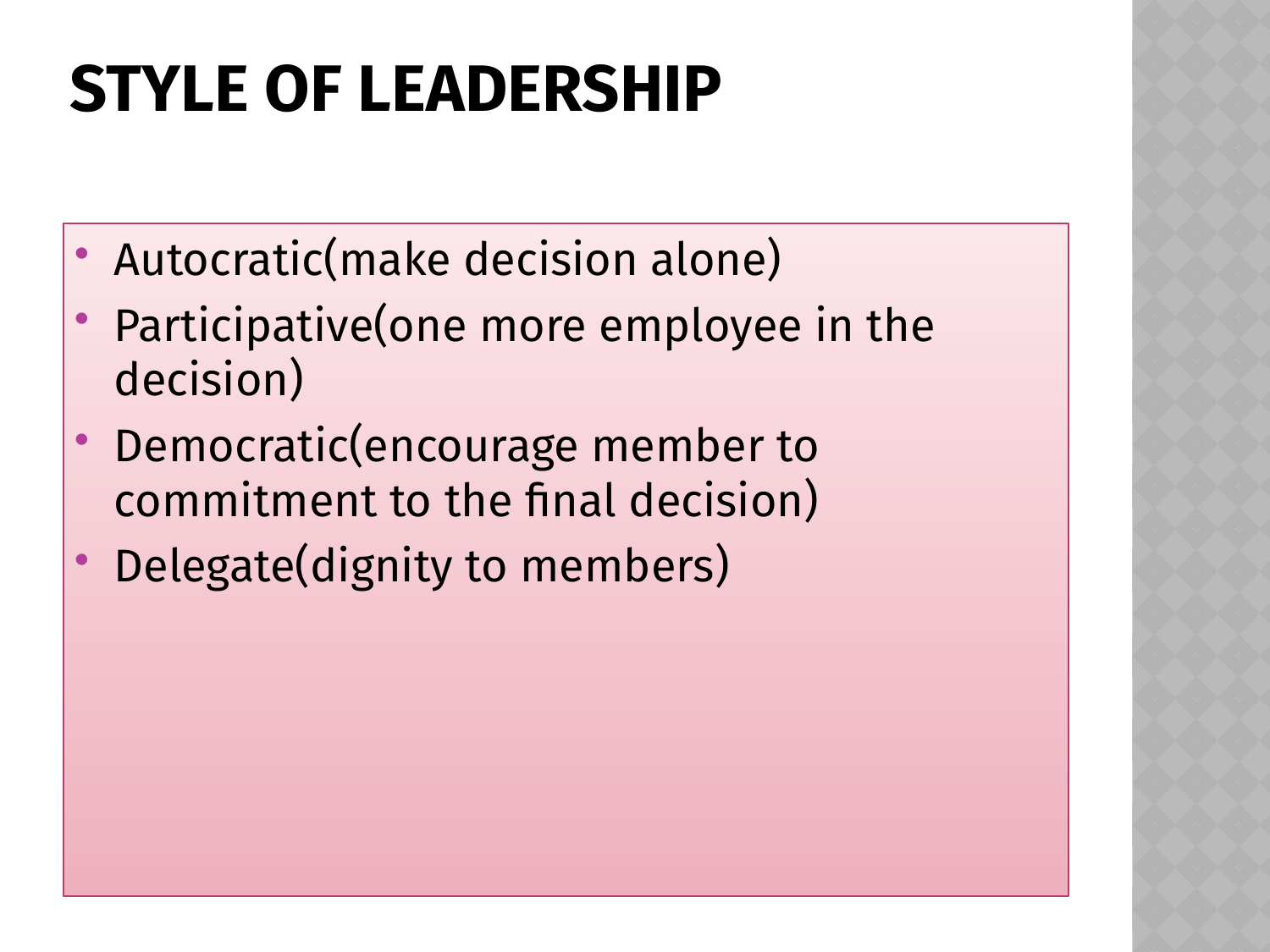

# Style of leadership
Autocratic(make decision alone)
Participative(one more employee in the decision)
Democratic(encourage member to commitment to the final decision)
Delegate(dignity to members)